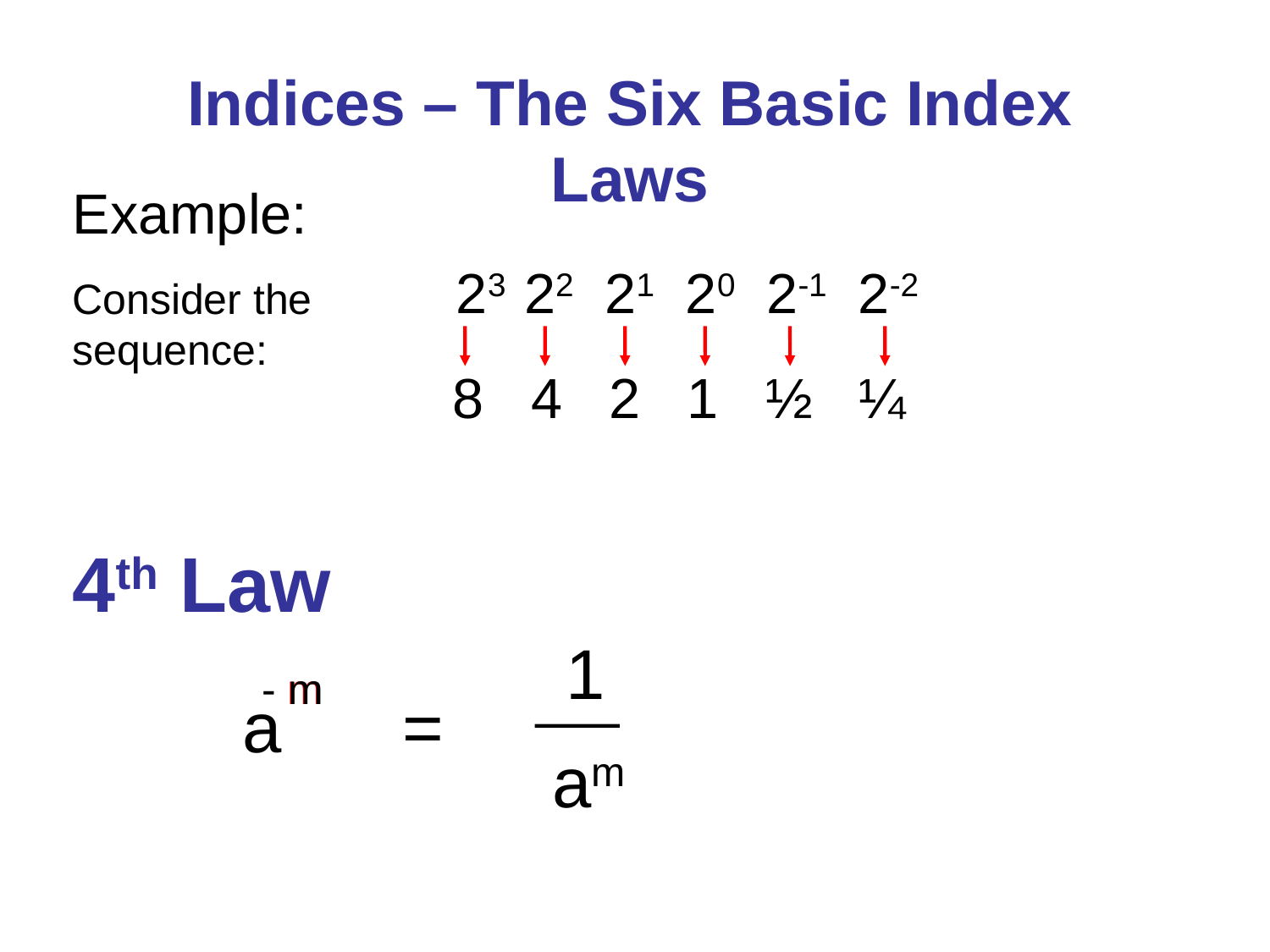

Indices – The Six Basic Index Laws
Example:
23  22  21  20  2-1  2-2
Consider the sequence:

8   4   2   1   ½   ¼
4th Law
1
- m
m
a
=

am